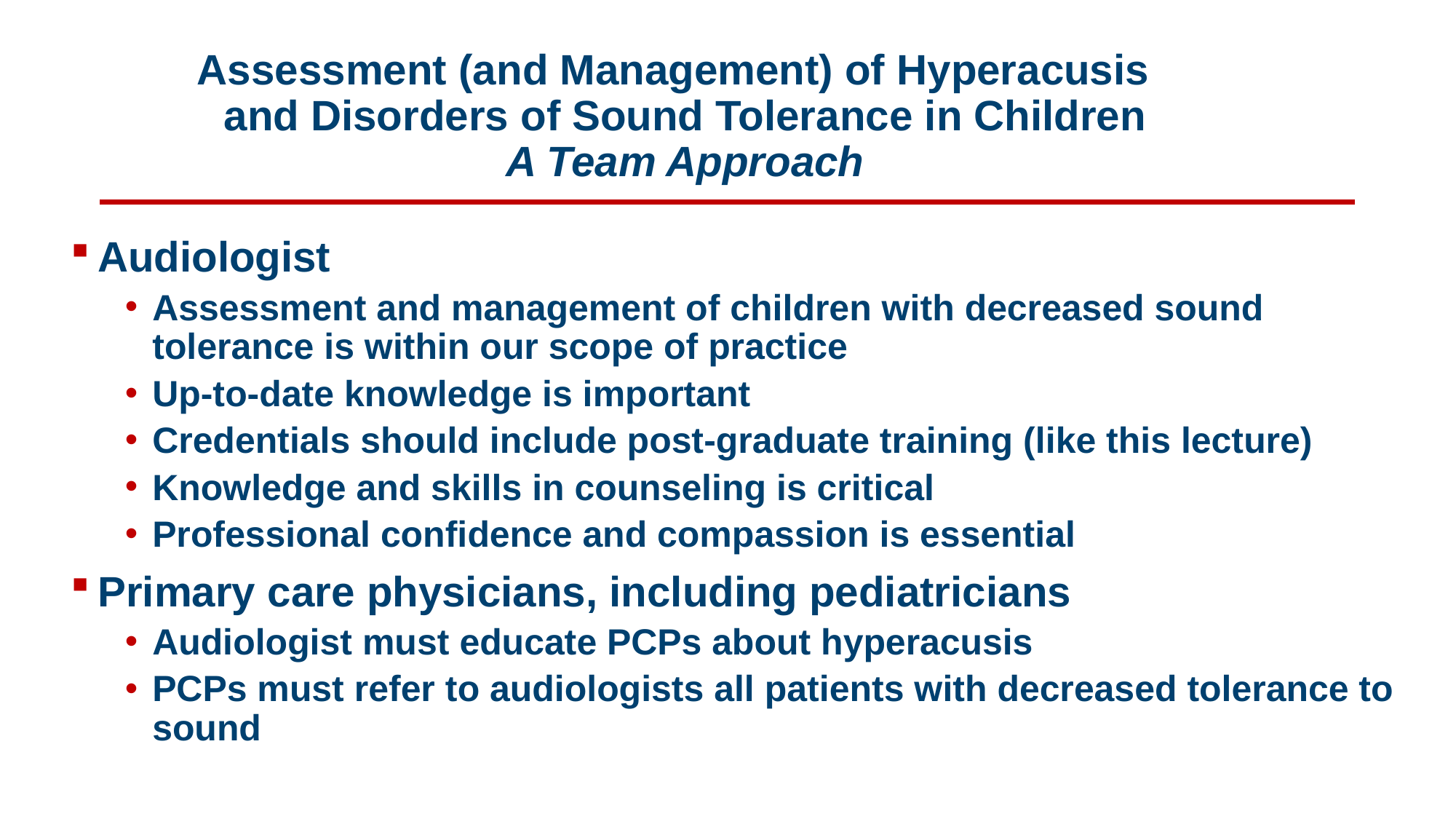

# Assessment (and Management) of Hyperacusis and Disorders of Sound Tolerance in Children A Team Approach
Audiologist
Assessment and management of children with decreased sound tolerance is within our scope of practice
Up-to-date knowledge is important
Credentials should include post-graduate training (like this lecture)
Knowledge and skills in counseling is critical
Professional confidence and compassion is essential
Primary care physicians, including pediatricians
Audiologist must educate PCPs about hyperacusis
PCPs must refer to audiologists all patients with decreased tolerance to sound